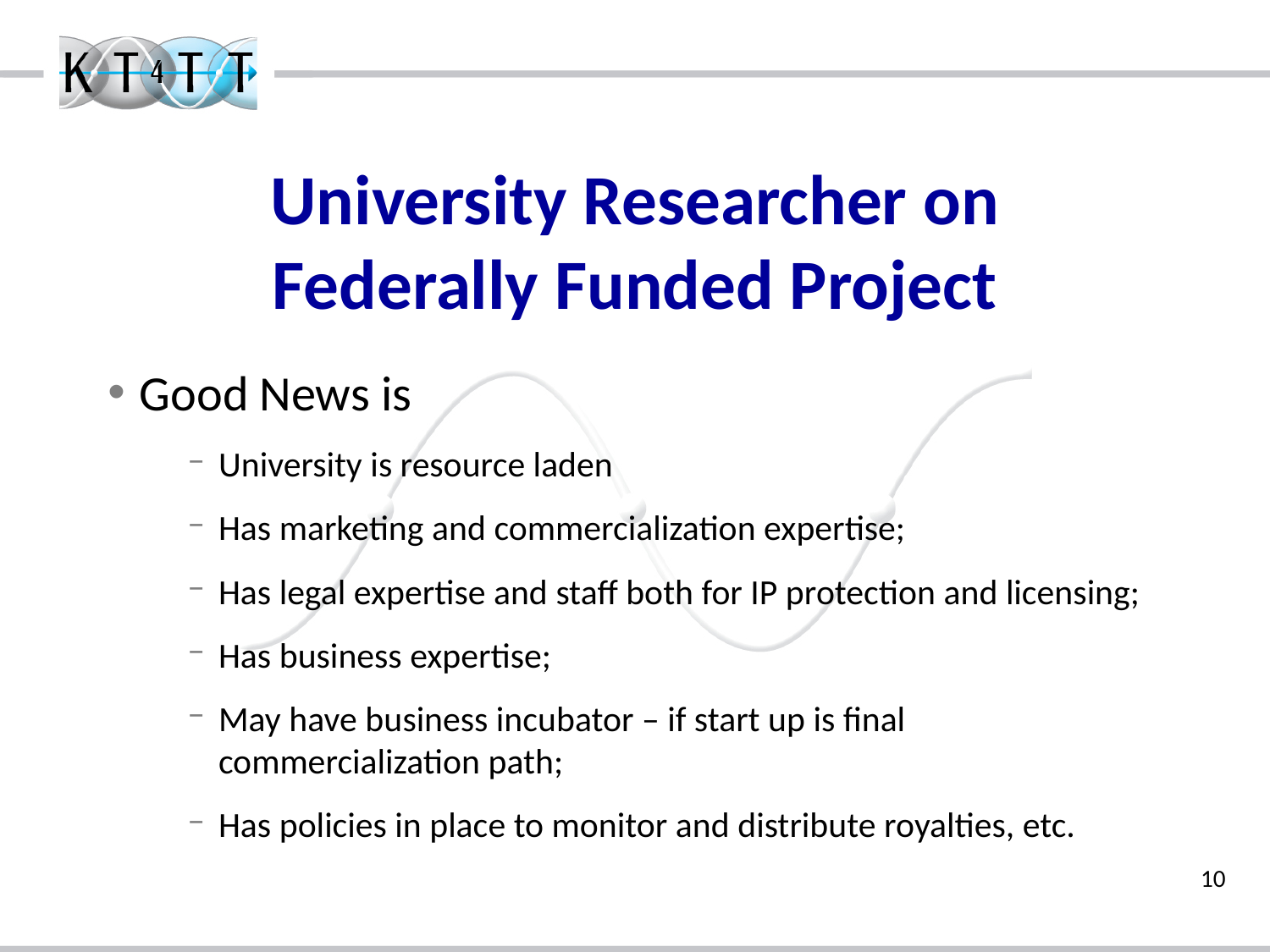

# University Researcher on Federally Funded Project

Good News is
University is resource laden
Has marketing and commercialization expertise;
Has legal expertise and staff both for IP protection and licensing;
Has business expertise;
May have business incubator – if start up is final commercialization path;
Has policies in place to monitor and distribute royalties, etc.
10